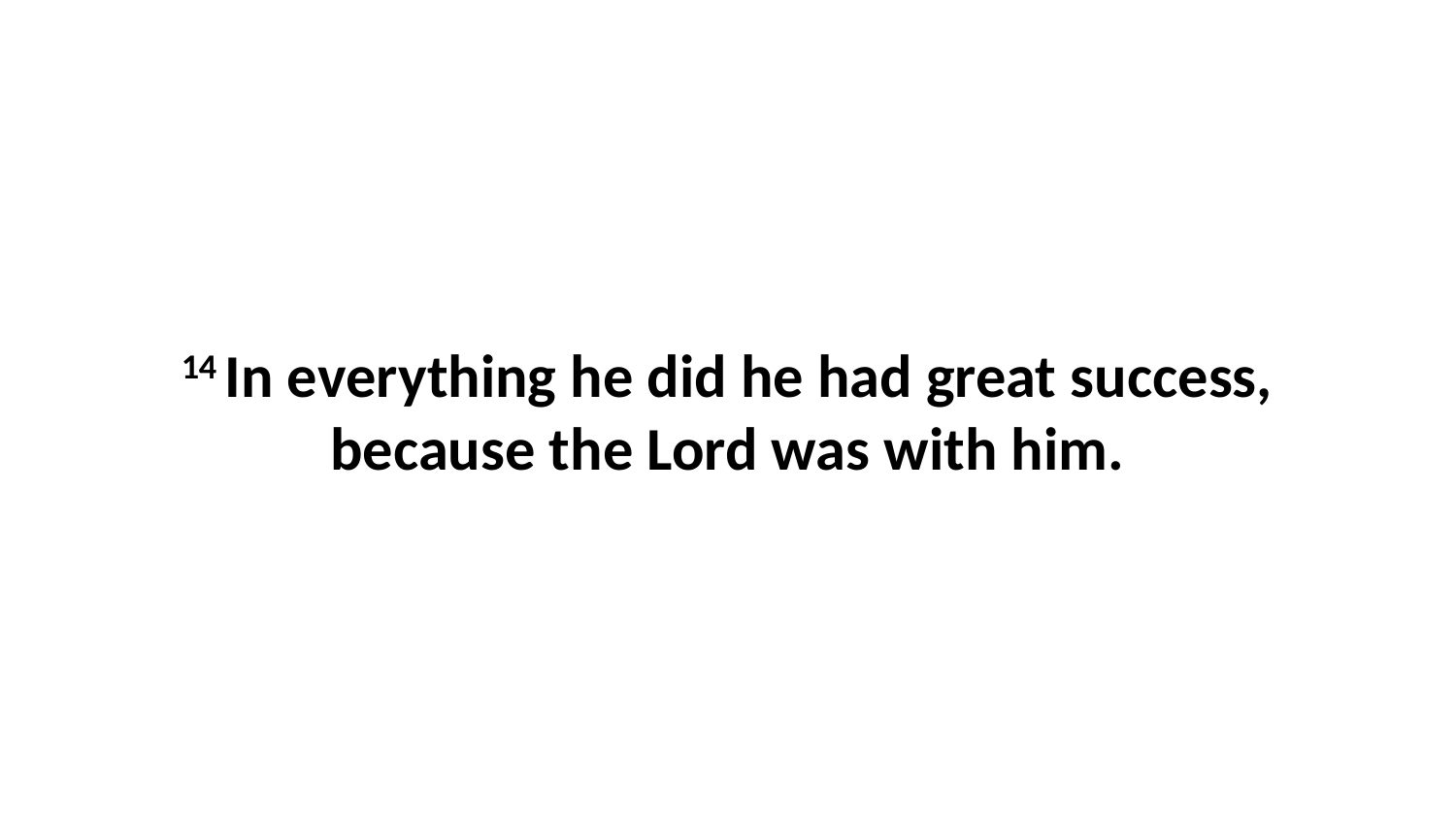

14 In everything he did he had great success, because the Lord was with him.